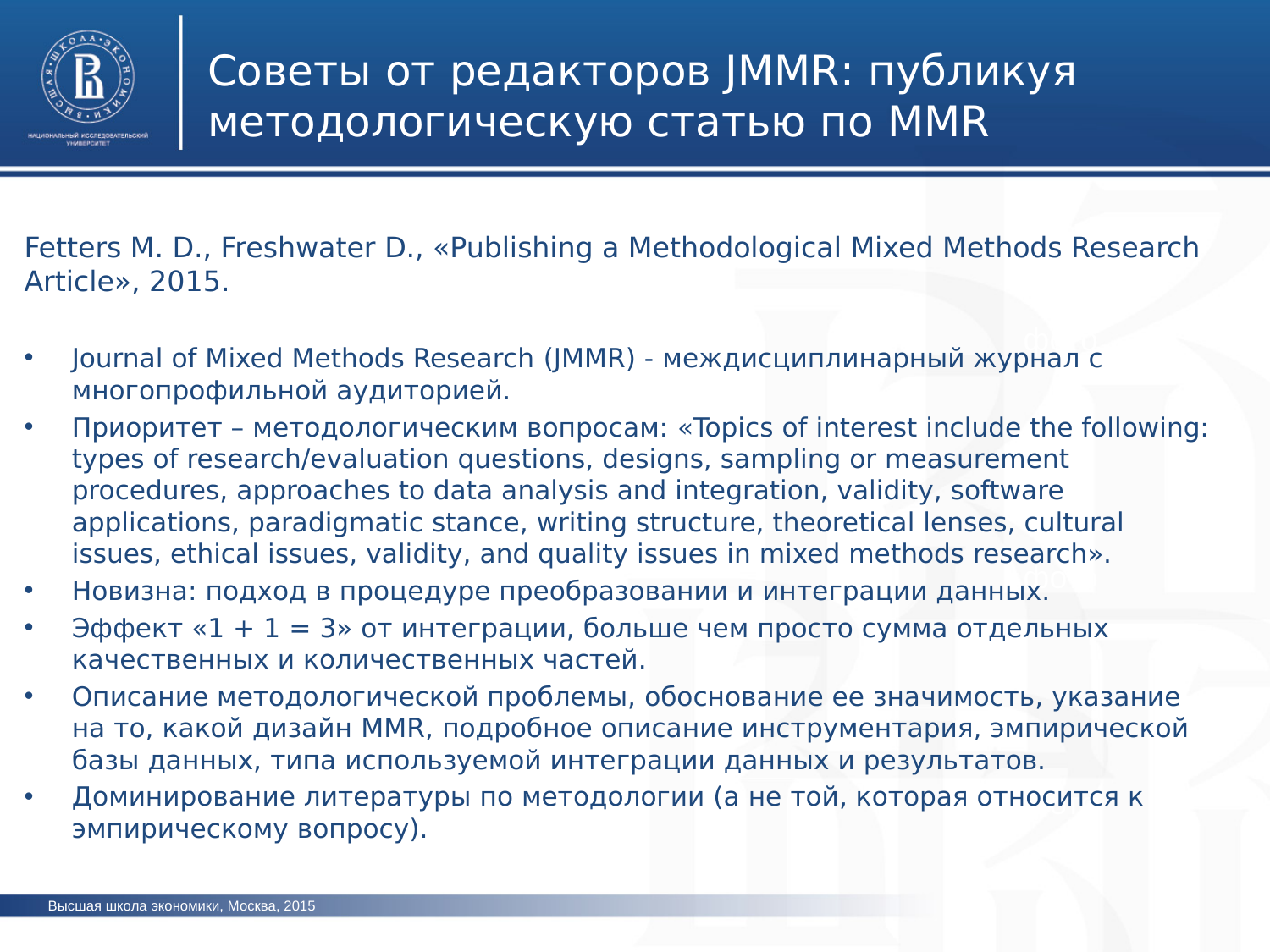

Советы от редакторов JMMR: публикуя методологическую статью по MMR

Fetters M. D., Freshwater D., «Publishing a Methodological Mixed Methods Research Article», 2015.

Journal of Mixed Methods Research (JMMR) - междисциплинарный журнал с многопрофильной аудиторией.
Приоритет – методологическим вопросам: «Topics of interest include the following: types of research/evaluation questions, designs, sampling or measurement procedures, approaches to data analysis and integration, validity, software applications, paradigmatic stance, writing structure, theoretical lenses, cultural issues, ethical issues, validity, and quality issues in mixed methods research».
Новизна: подход в процедуре преобразовании и интеграции данных.
Эффект «1 + 1 = 3» от интеграции, больше чем просто сумма отдельных качественных и количественных частей.
Описание методологической проблемы, обоснование ее значимость, указание на то, какой дизайн MMR, подробное описание инструментария, эмпирической базы данных, типа используемой интеграции данных и результатов.
Доминирование литературы по методологии (а не той, которая относится к эмпирическому вопросу).
фото
фото
фото
Высшая школа экономики, Москва, 2015